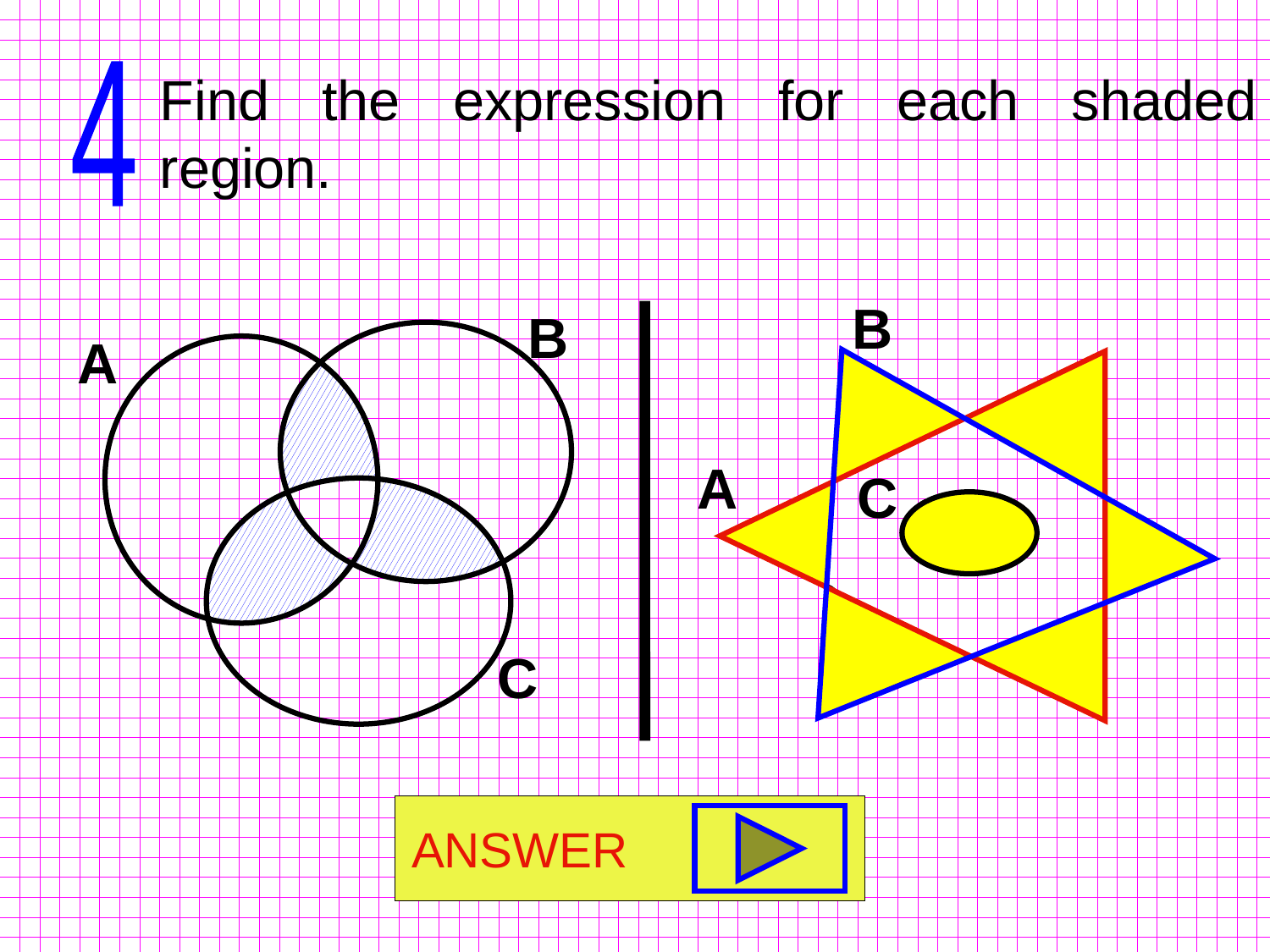

Find the expression for each shaded region.
4
B

A
C

B
A

C

ANSWER